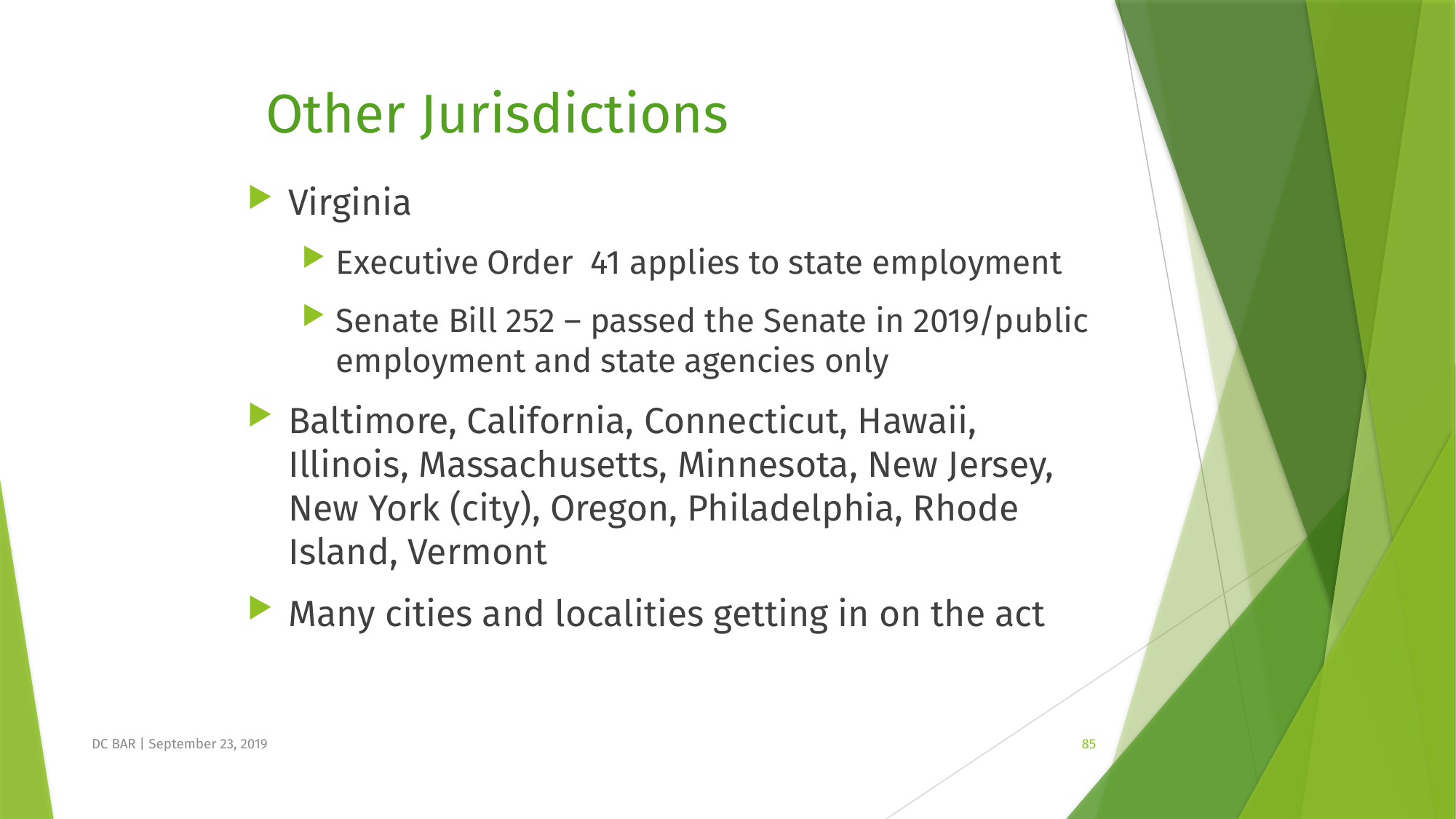

# Other Jurisdictions
Virginia
Executive Order  41 applies to state employment
Senate Bill 252 – passed the Senate in 2019/public employment and state agencies only
Baltimore, California, Connecticut, Hawaii, Illinois, Massachusetts, Minnesota, New Jersey, New York (city), Oregon, Philadelphia, Rhode Island, Vermont
Many cities and localities getting in on the act
DC BAR | September 23, 2019
85